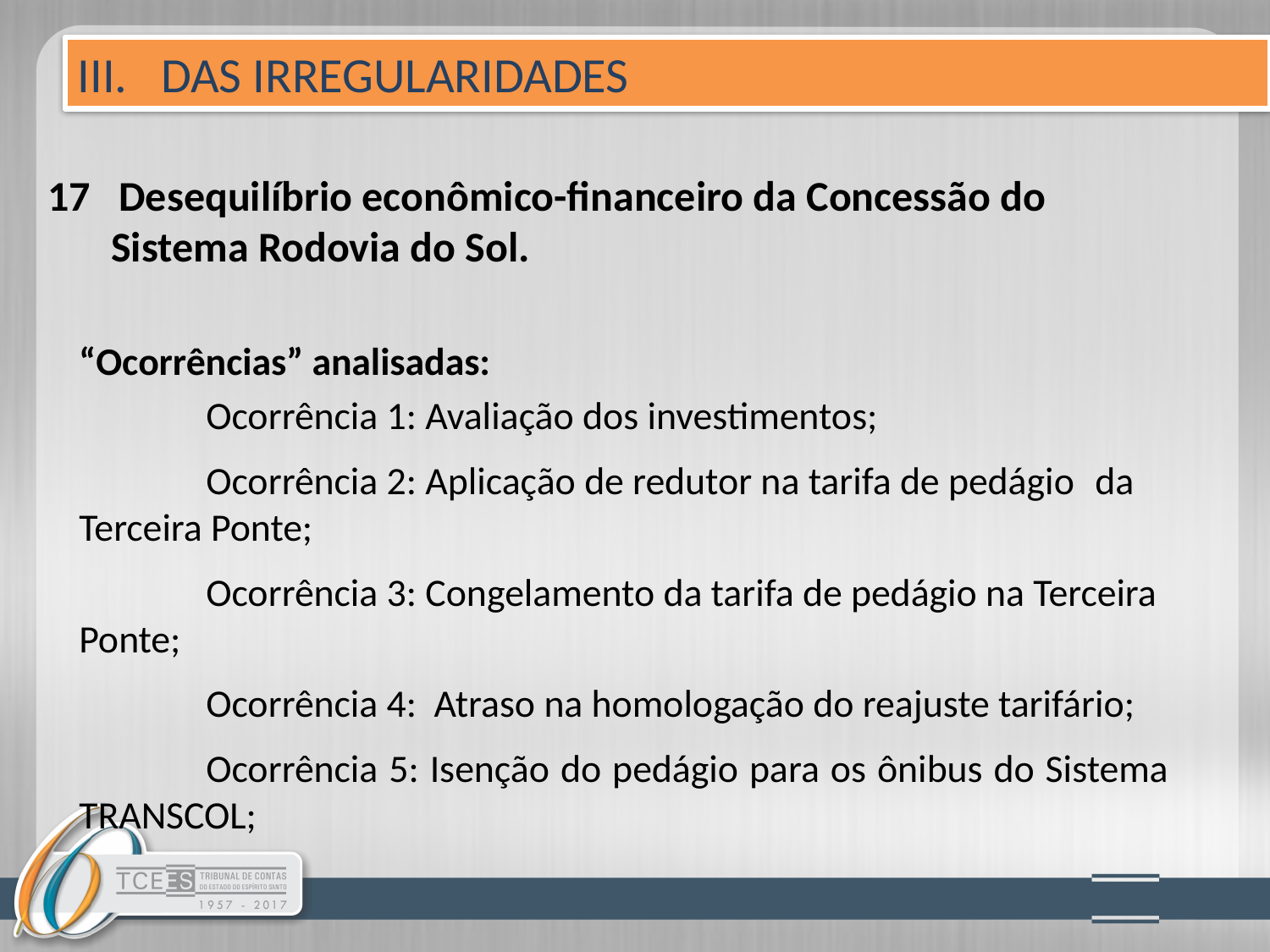

III.   DAS IRREGULARIDADES
# 17   Desequilíbrio econômico-financeiro da Concessão do 	Sistema Rodovia do Sol.

“Ocorrências” analisadas:
	Ocorrência 1: Avaliação dos investimentos;
	Ocorrência 2: Aplicação de redutor na tarifa de pedágio 	da 	Terceira Ponte;
	Ocorrência 3: Congelamento da tarifa de pedágio na Terceira 	Ponte;
	Ocorrência 4:  Atraso na homologação do reajuste tarifário;
	Ocorrência 5: Isenção do pedágio para os ônibus do Sistema 	TRANSCOL;